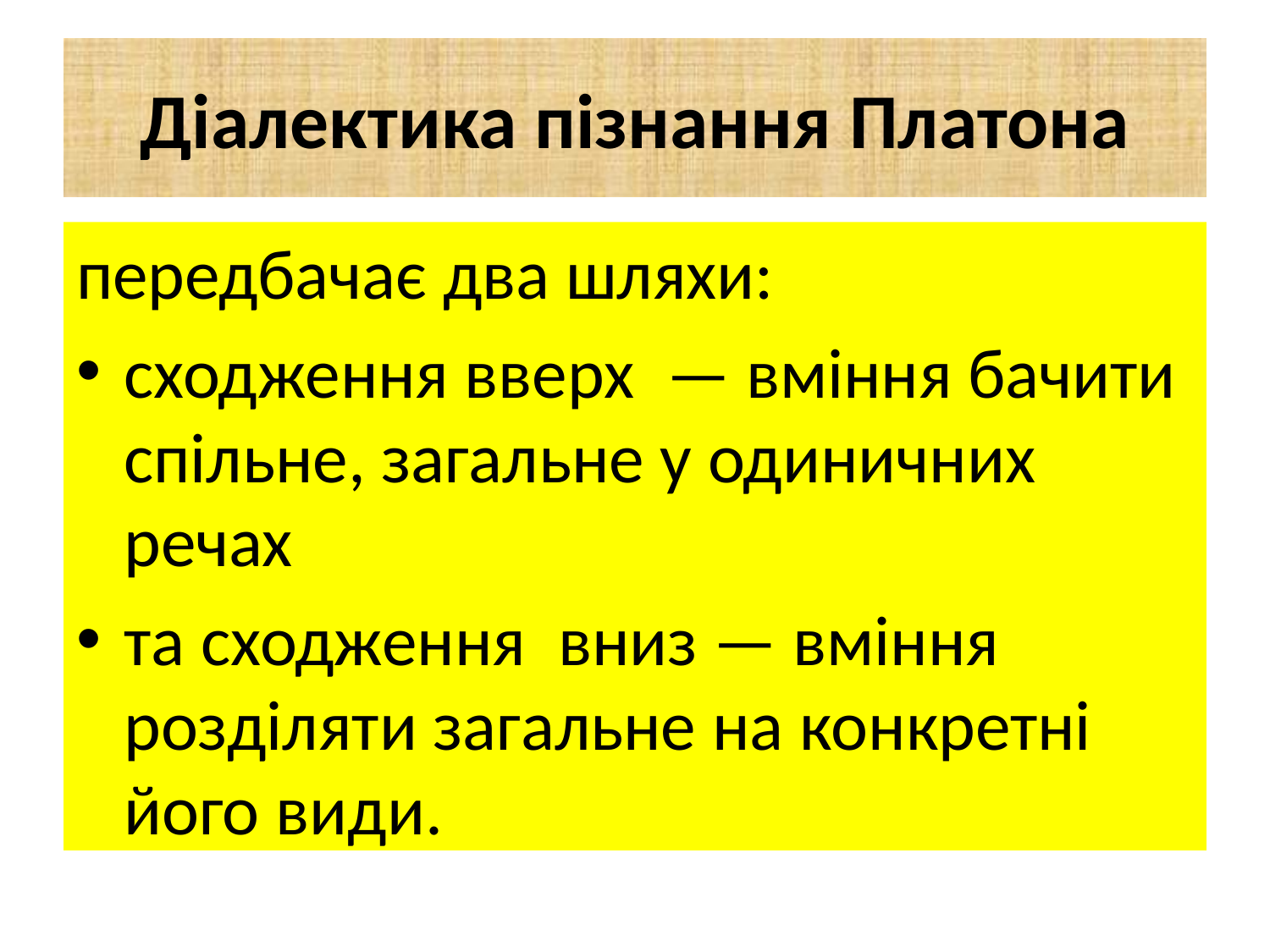

# Діалектика пізнання Платона
передбачає два шляхи:
сходження вверх  — вміння бачити спільне, загальне у одиничних речах
та сходження  вниз — вміння розділяти загальне на конкретні його види.